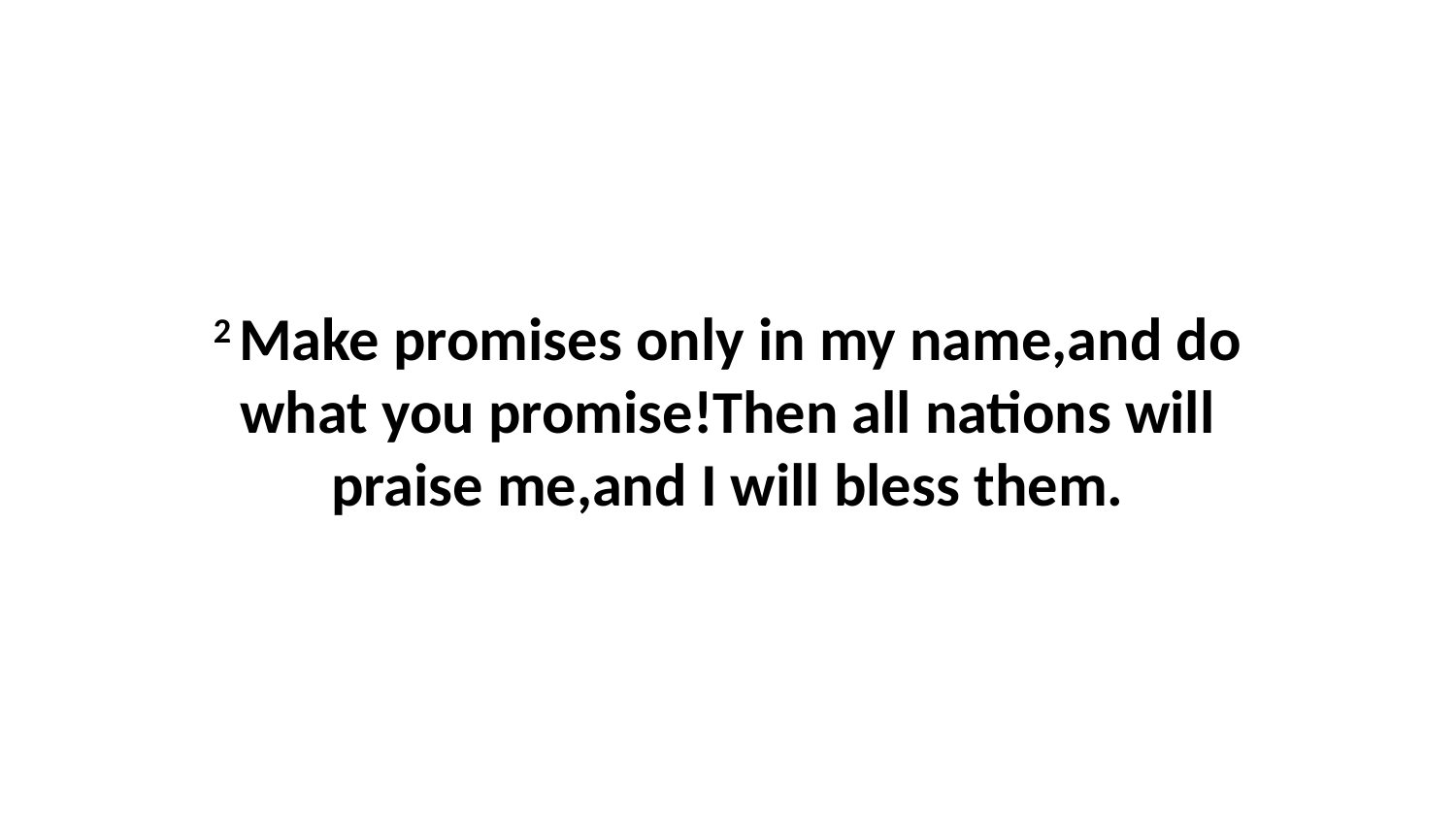

2 Make promises only in my name,and do what you promise!Then all nations will praise me,and I will bless them.